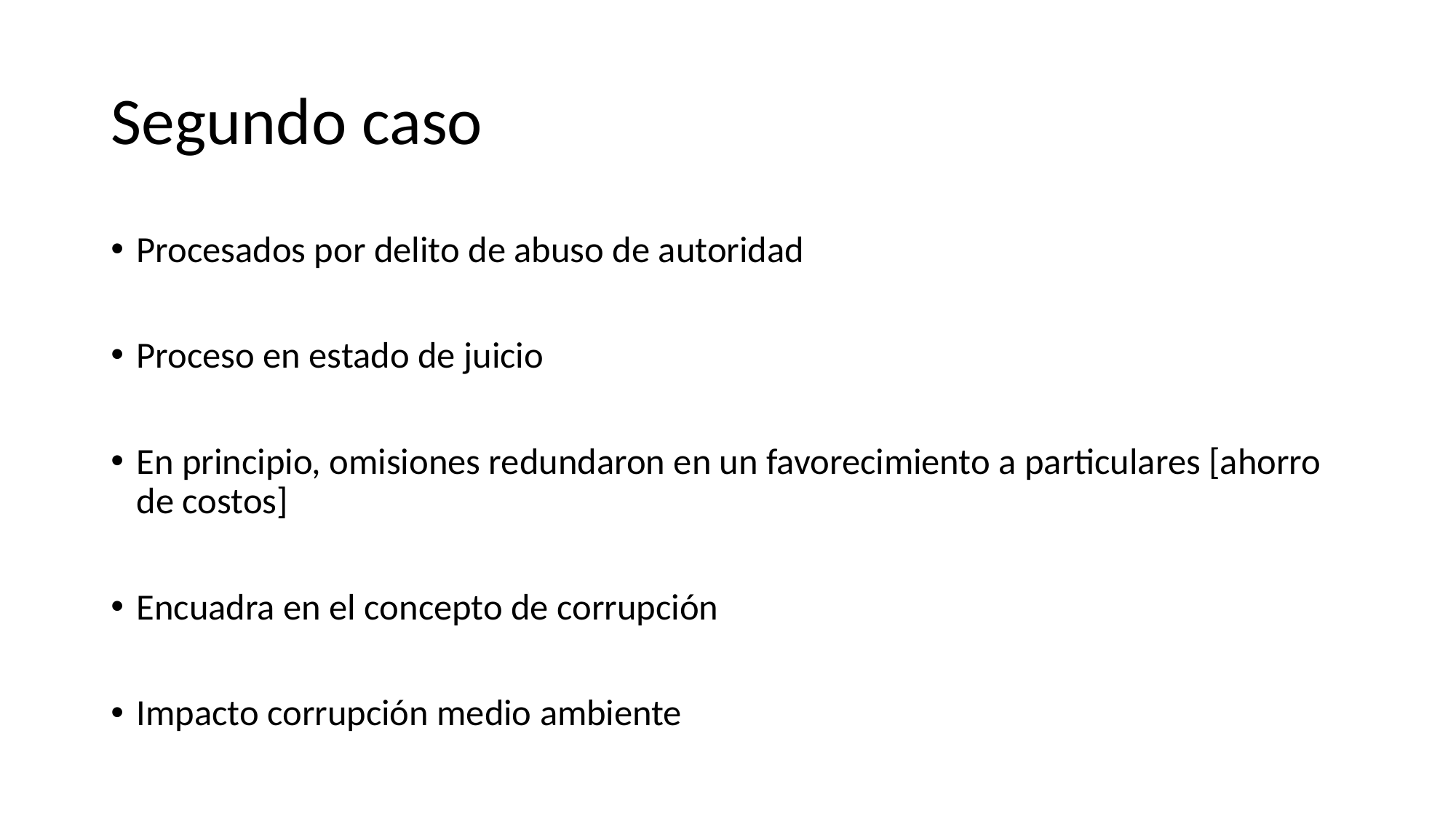

# Segundo caso
Procesados por delito de abuso de autoridad

Proceso en estado de juicio

En principio, omisiones redundaron en un favorecimiento a particulares [ahorro de costos]

Encuadra en el concepto de corrupción

Impacto corrupción medio ambiente